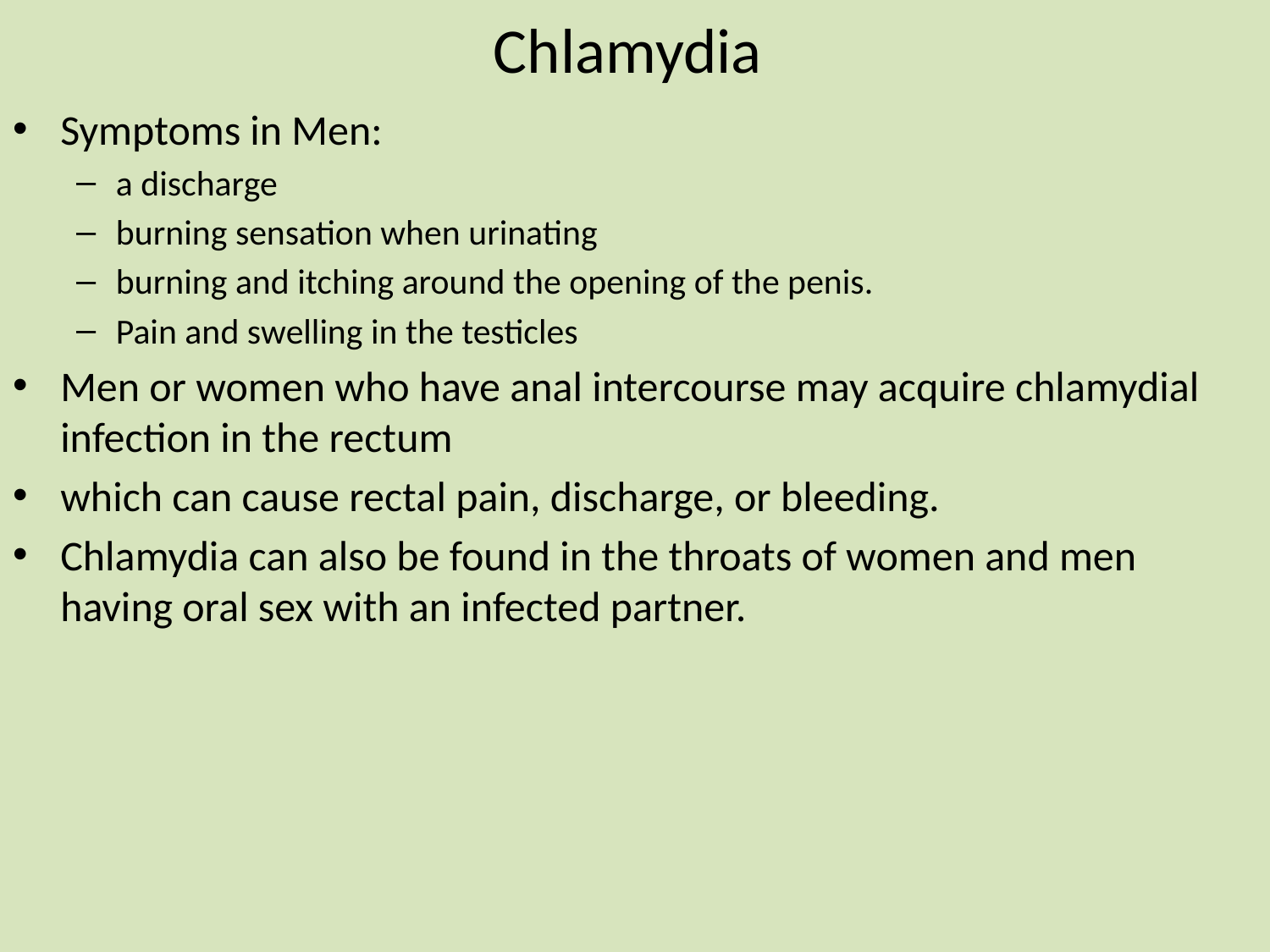

# Chlamydia
Symptoms in Men:
a discharge
burning sensation when urinating
burning and itching around the opening of the penis.
Pain and swelling in the testicles
Men or women who have anal intercourse may acquire chlamydial infection in the rectum
which can cause rectal pain, discharge, or bleeding.
Chlamydia can also be found in the throats of women and men having oral sex with an infected partner.